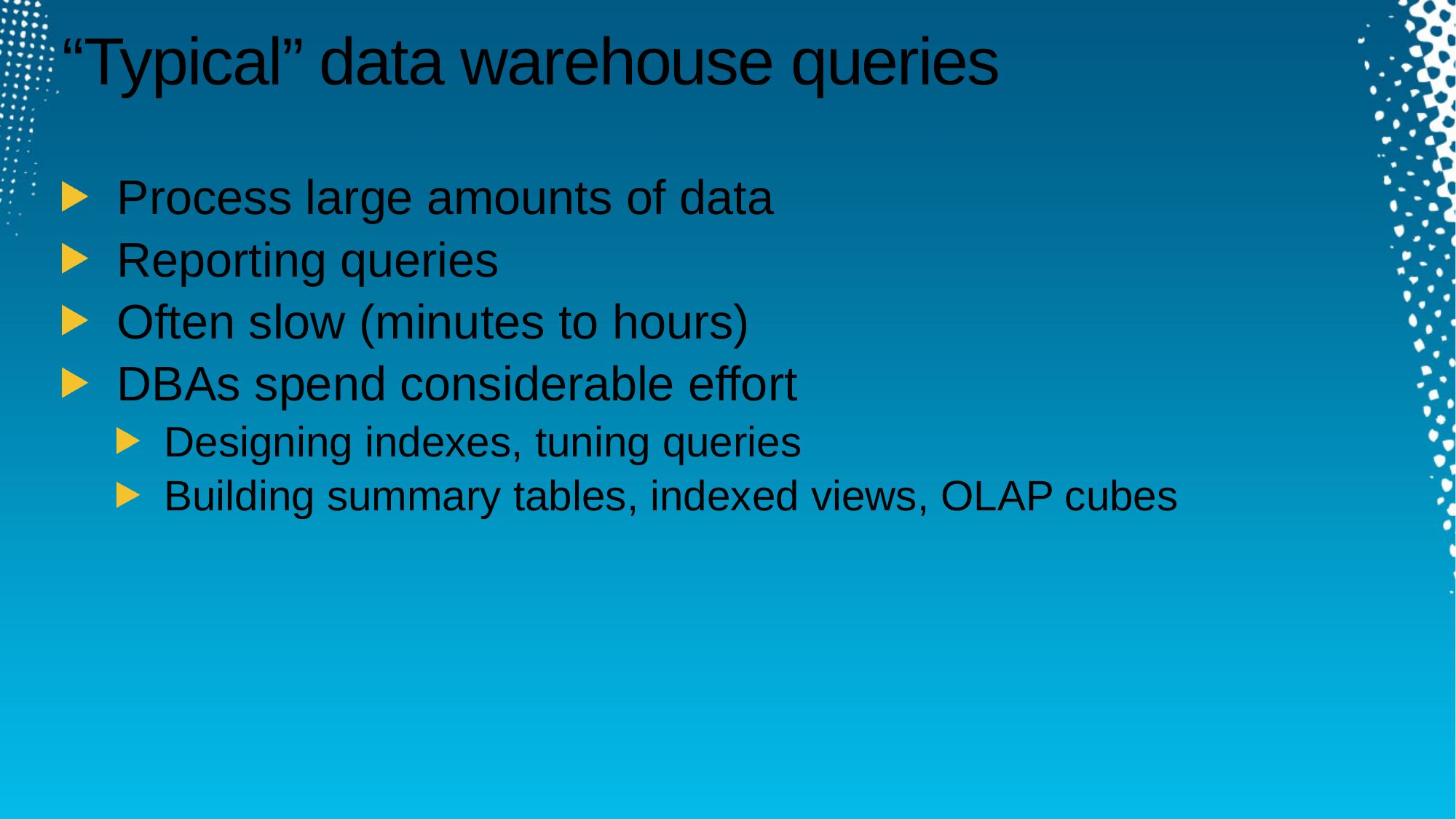

# “Typical” data warehouse queries
Process large amounts of data
Reporting queries
Often slow (minutes to hours)
DBAs spend considerable effort
Designing indexes, tuning queries
Building summary tables, indexed views, OLAP cubes